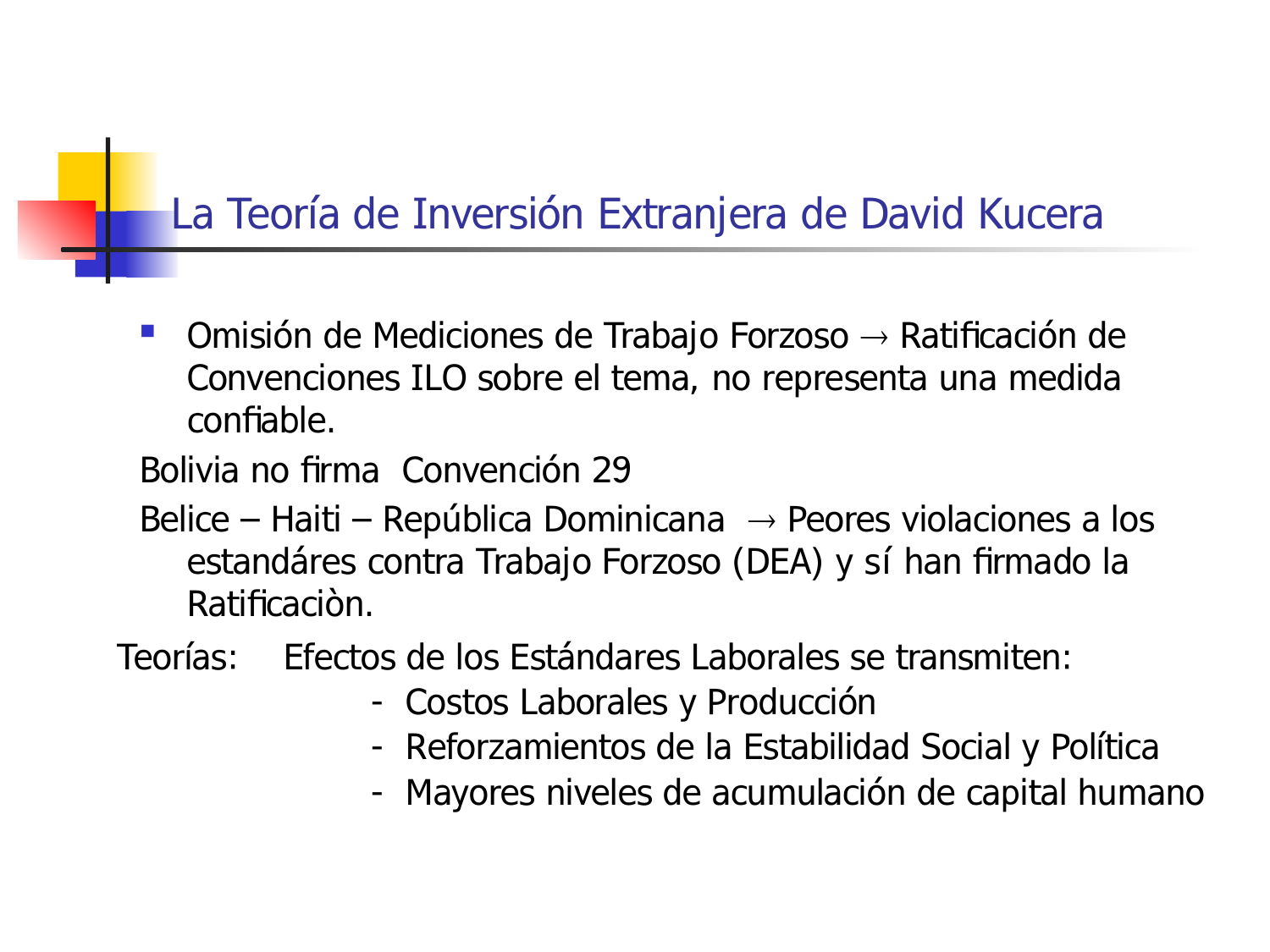

La Teoría de Inversión Extranjera de David Kucera
Omisión de Mediciones de Trabajo Forzoso → Ratificación de Convenciones ILO sobre el tema, no representa una medida confiable.
Bolivia no firma  Convención 29
Belice – Haiti – República Dominicana  → Peores violaciones a los estandáres contra Trabajo Forzoso (DEA) y sí han firmado la Ratificaciòn.

Teorías:    Efectos de los Estándares Laborales se transmiten:
		-  Costos Laborales y Producción
		-  Reforzamientos de la Estabilidad Social y Política
		-  Mayores niveles de acumulación de capital humano